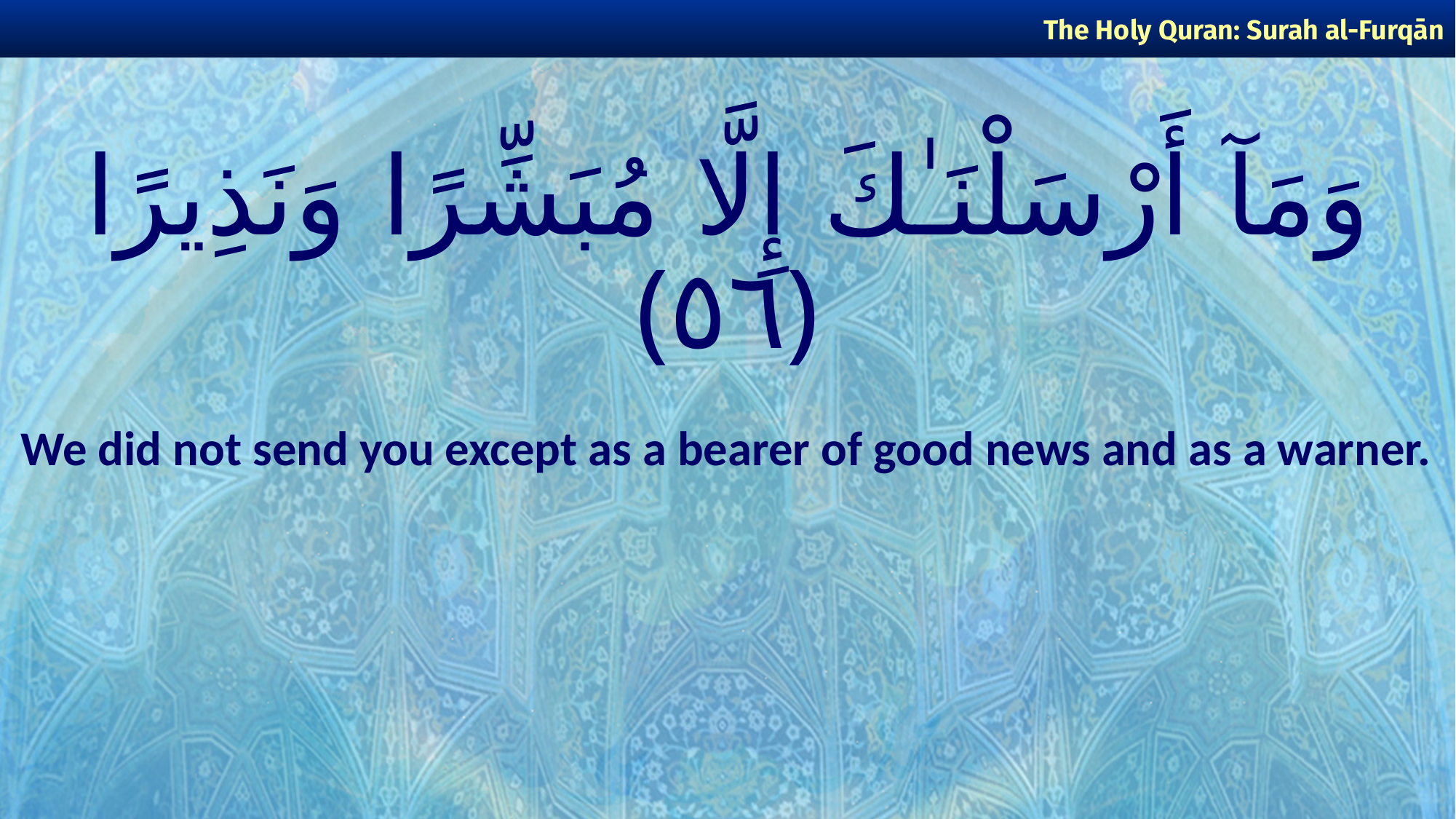

The Holy Quran: Surah al-Furqān
# وَمَآ أَرْسَلْنَـٰكَ إِلَّا مُبَشِّرًا وَنَذِيرًا ﴿٥٦﴾
We did not send you except as a bearer of good news and as a warner.